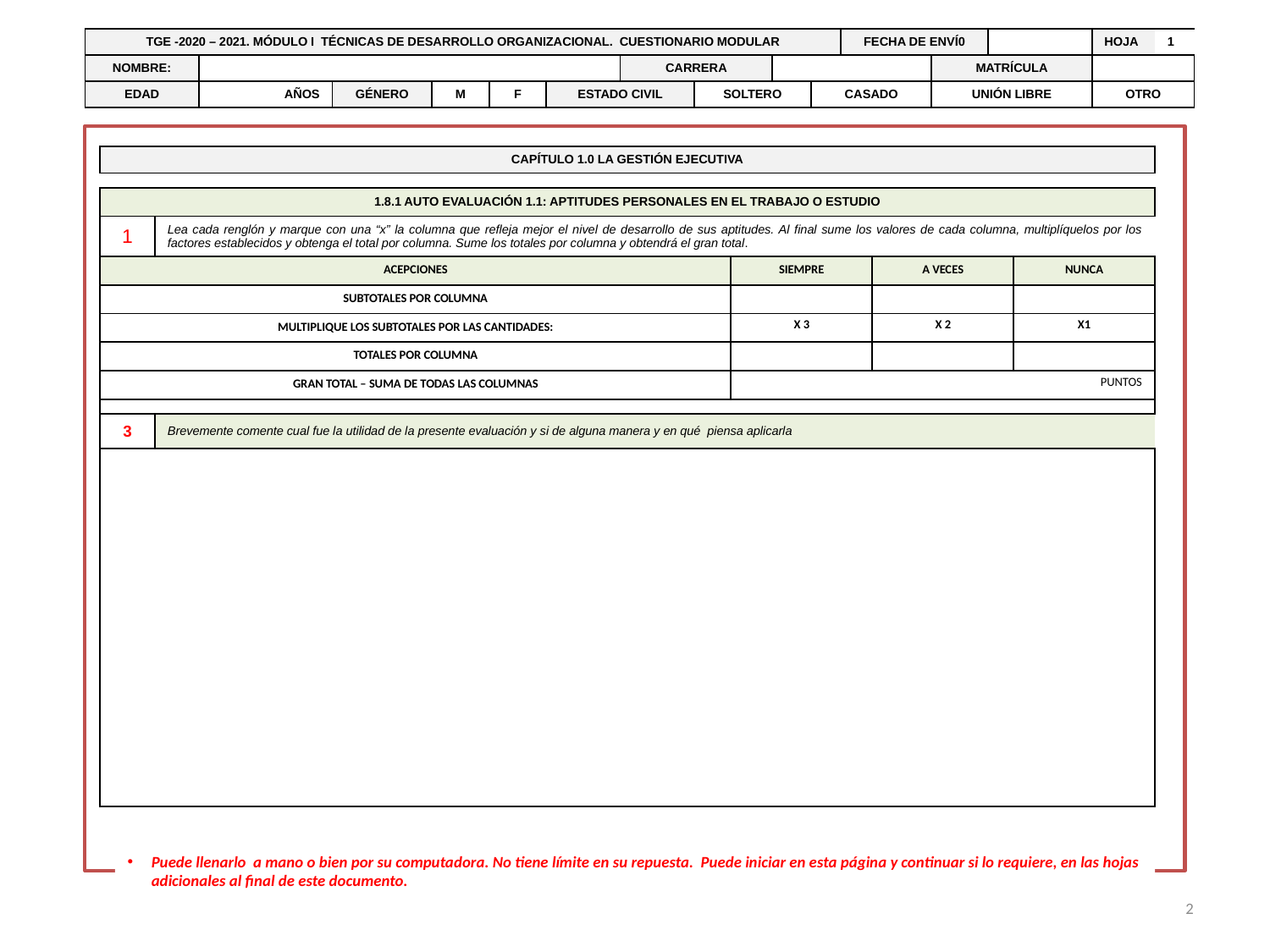

| TGE -2020 – 2021. MÓDULO I TÉCNICAS DE DESARROLLO ORGANIZACIONAL. CUESTIONARIO MODULAR |  |  |  |  |  |  |  |  |  | FECHA DE ENVÍ0 |  |  | HOJA | 1 |
| --- | --- | --- | --- | --- | --- | --- | --- | --- | --- | --- | --- | --- | --- | --- |
| NOMBRE: |  |  |  |  |  | CARRERA |  |  |  |  | MATRÍCULA |  |  |  |
| EDAD | AÑOS | GÉNERO | M | F | ESTADO CIVIL |  | SOLTERO |  | CASADO |  | UNIÓN LIBRE |  | OTRO |  |

| CAPÍTULO 1.0 LA GESTIÓN EJECUTIVA |  |  |  |  |
| --- | --- | --- | --- | --- |
|  |  |  |  |  |
| 1.8.1 AUTO EVALUACIÓN 1.1: APTITUDES PERSONALES EN EL TRABAJO O ESTUDIO |  |  |  |  |
| 1 | Lea cada renglón y marque con una “x” la columna que refleja mejor el nivel de desarrollo de sus aptitudes. Al final sume los valores de cada columna, multiplíquelos por los factores establecidos y obtenga el total por columna. Sume los totales por columna y obtendrá el gran total. |  |  |  |
| ACEPCIONES |  | SIEMPRE | A VECES | NUNCA |
| SUBTOTALES POR COLUMNA |  |  |  |  |
| MULTIPLIQUE LOS SUBTOTALES POR LAS CANTIDADES: |  | X 3 | X 2 | X1 |
| TOTALES POR COLUMNA |  |  |  |  |
| GRAN TOTAL – SUMA DE TODAS LAS COLUMNAS |  | PUNTOS |  |  |
|  |  |  |  |  |
| 3 | Brevemente comente cual fue la utilidad de la presente evaluación y si de alguna manera y en qué piensa aplicarla |  |  |  |
|  |  |  |  |  |
Puede llenarlo  a mano o bien por su computadora. No tiene límite en su repuesta.  Puede iniciar en esta página y continuar si lo requiere, en las hojas adicionales al final de este documento.
2